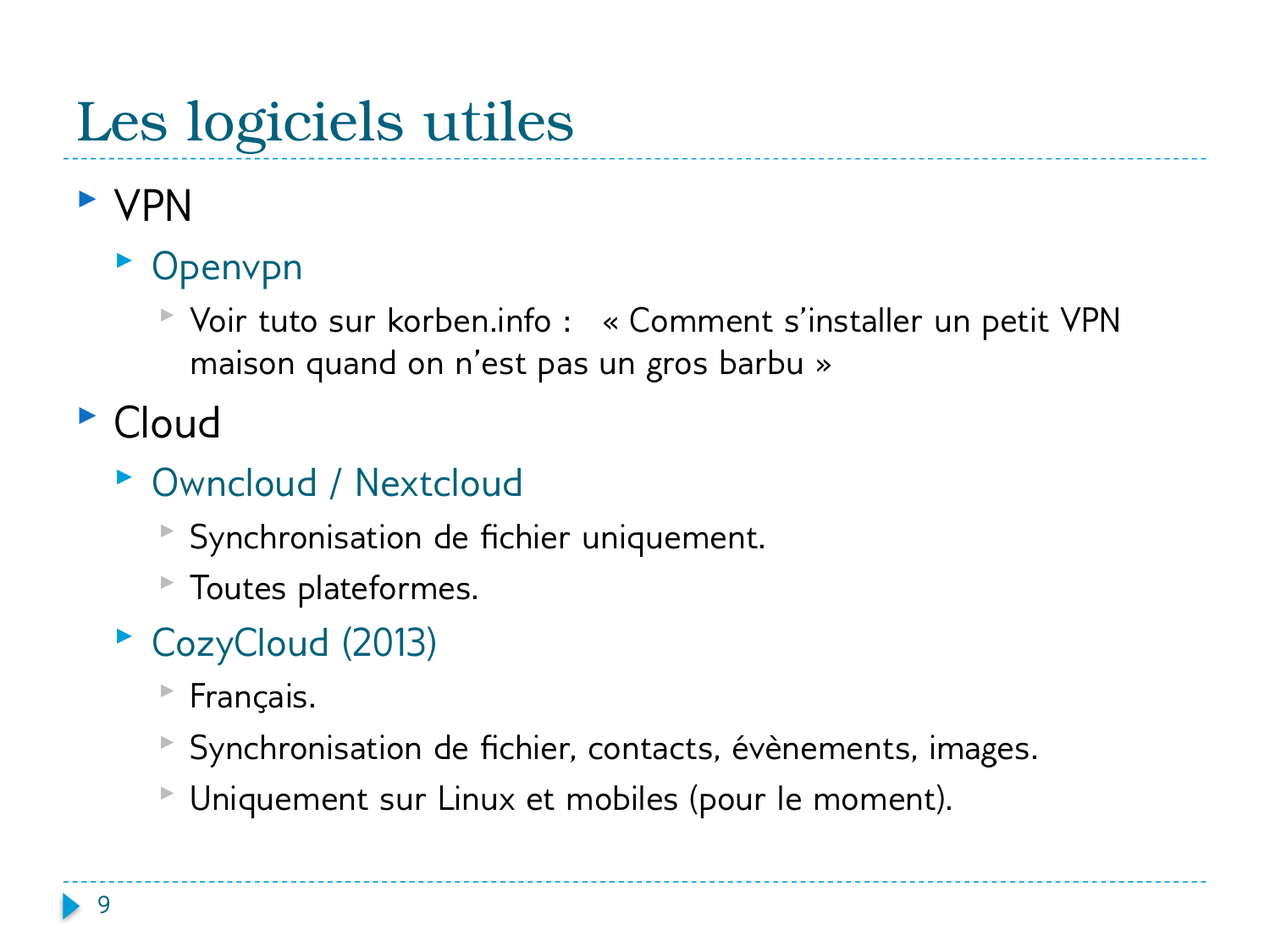

# Les logiciels utiles
VPN
Openvpn
Voir tuto sur korben.info :   « Comment s’installer un petit VPN maison quand on n’est pas un gros barbu »
Cloud
Owncloud / Nextcloud
Synchronisation de fichier uniquement.
Toutes plateformes.
CozyCloud (2013)
Français.
Synchronisation de fichier, contacts, évènements, images.
Uniquement sur Linux et mobiles (pour le moment).
9